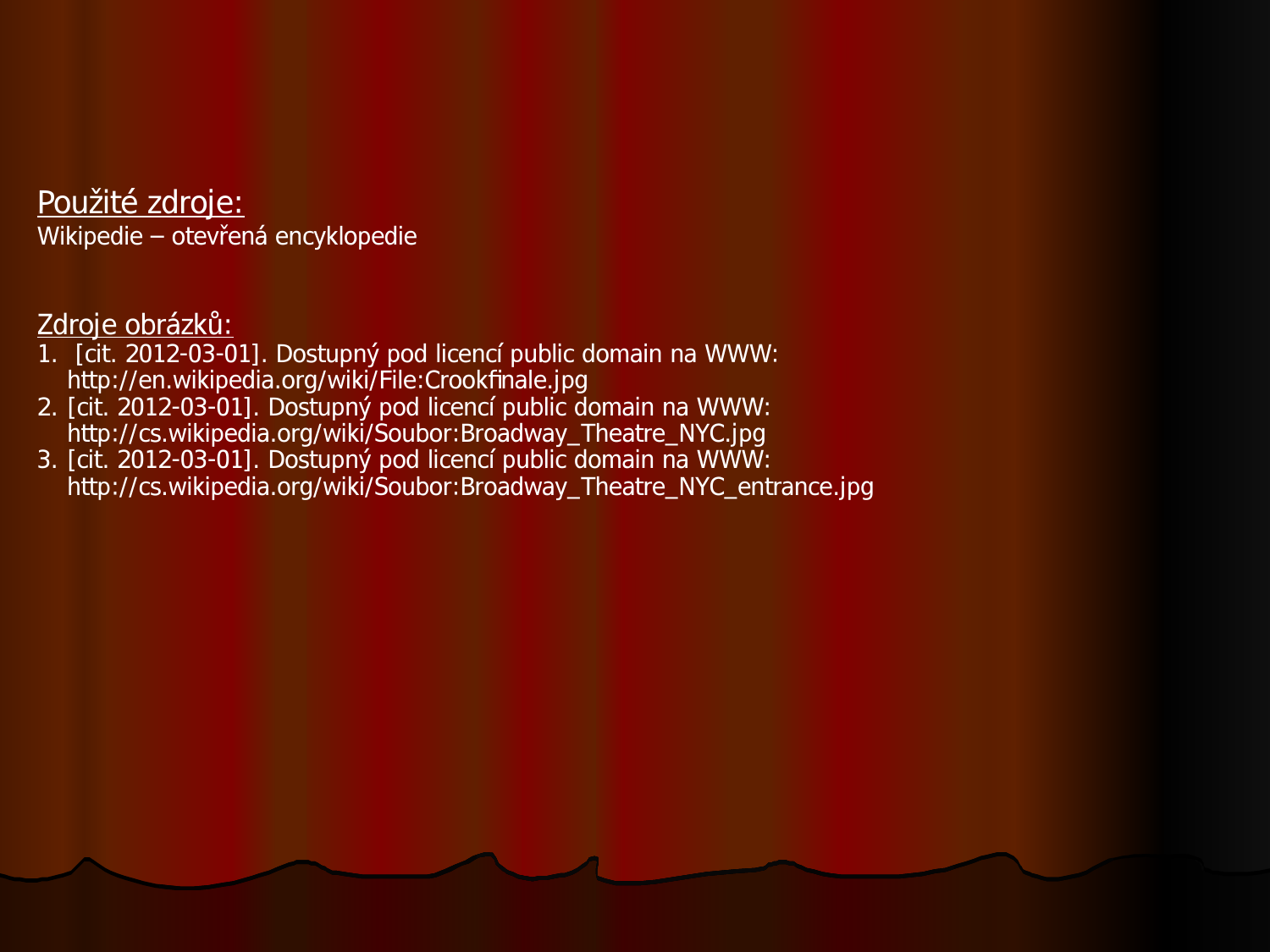

Použité zdroje:
Wikipedie – otevřená encyklopedie

Zdroje obrázků:
 [cit. 2012-03-01]. Dostupný pod licencí public domain na WWW: http://en.wikipedia.org/wiki/File:Crookfinale.jpg
[cit. 2012-03-01]. Dostupný pod licencí public domain na WWW: http://cs.wikipedia.org/wiki/Soubor:Broadway_Theatre_NYC.jpg
[cit. 2012-03-01]. Dostupný pod licencí public domain na WWW: http://cs.wikipedia.org/wiki/Soubor:Broadway_Theatre_NYC_entrance.jpg